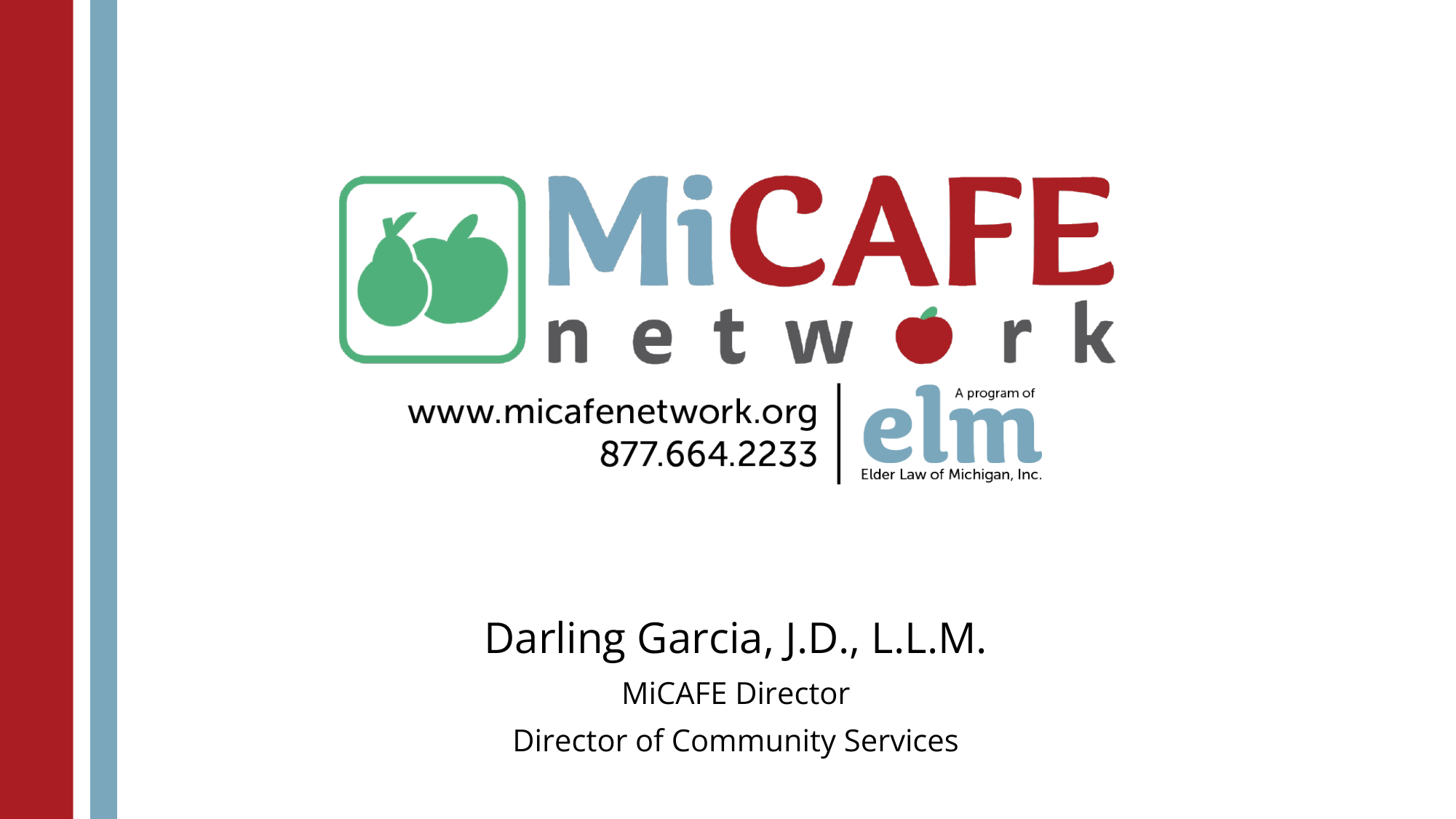

Darling Garcia, J.D., L.L.M.
MiCAFE Director
Director of Community Services